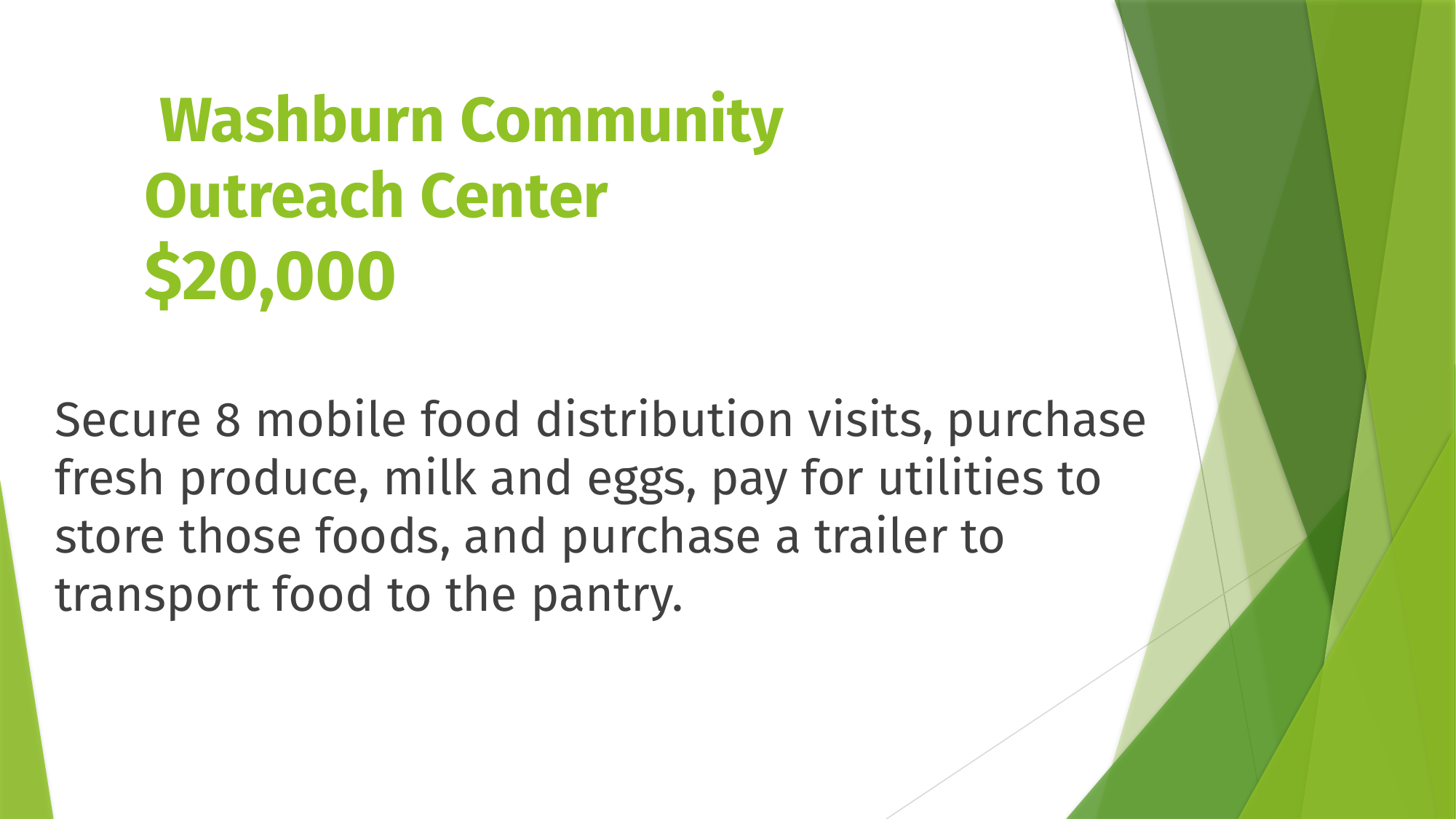

# Washburn Community Outreach Center $20,000
Secure 8 mobile food distribution visits, purchase fresh produce, milk and eggs, pay for utilities to store those foods, and purchase a trailer to transport food to the pantry.